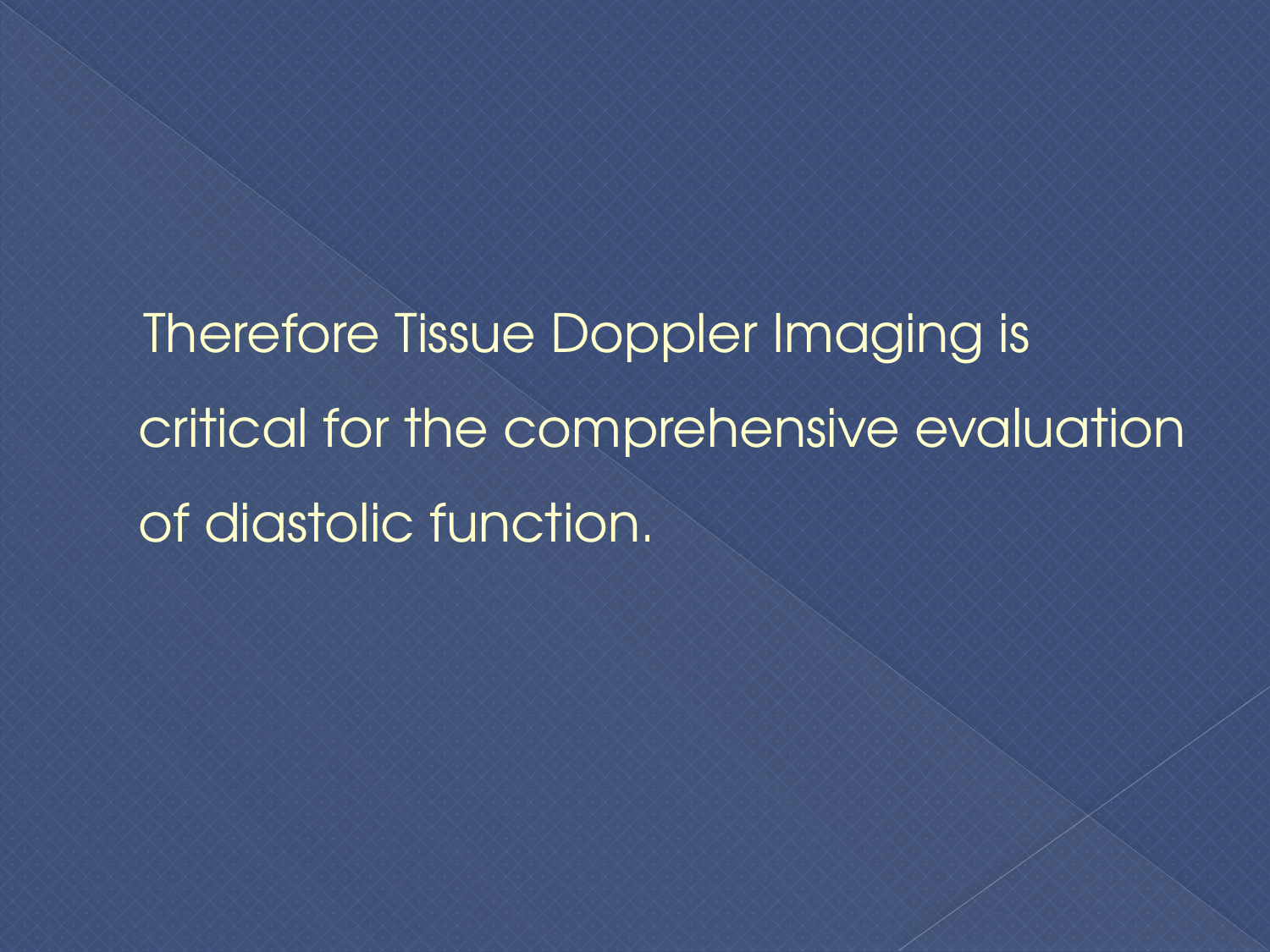

#
    Therefore Tissue Doppler Imaging is critical for the comprehensive evaluation of diastolic function.